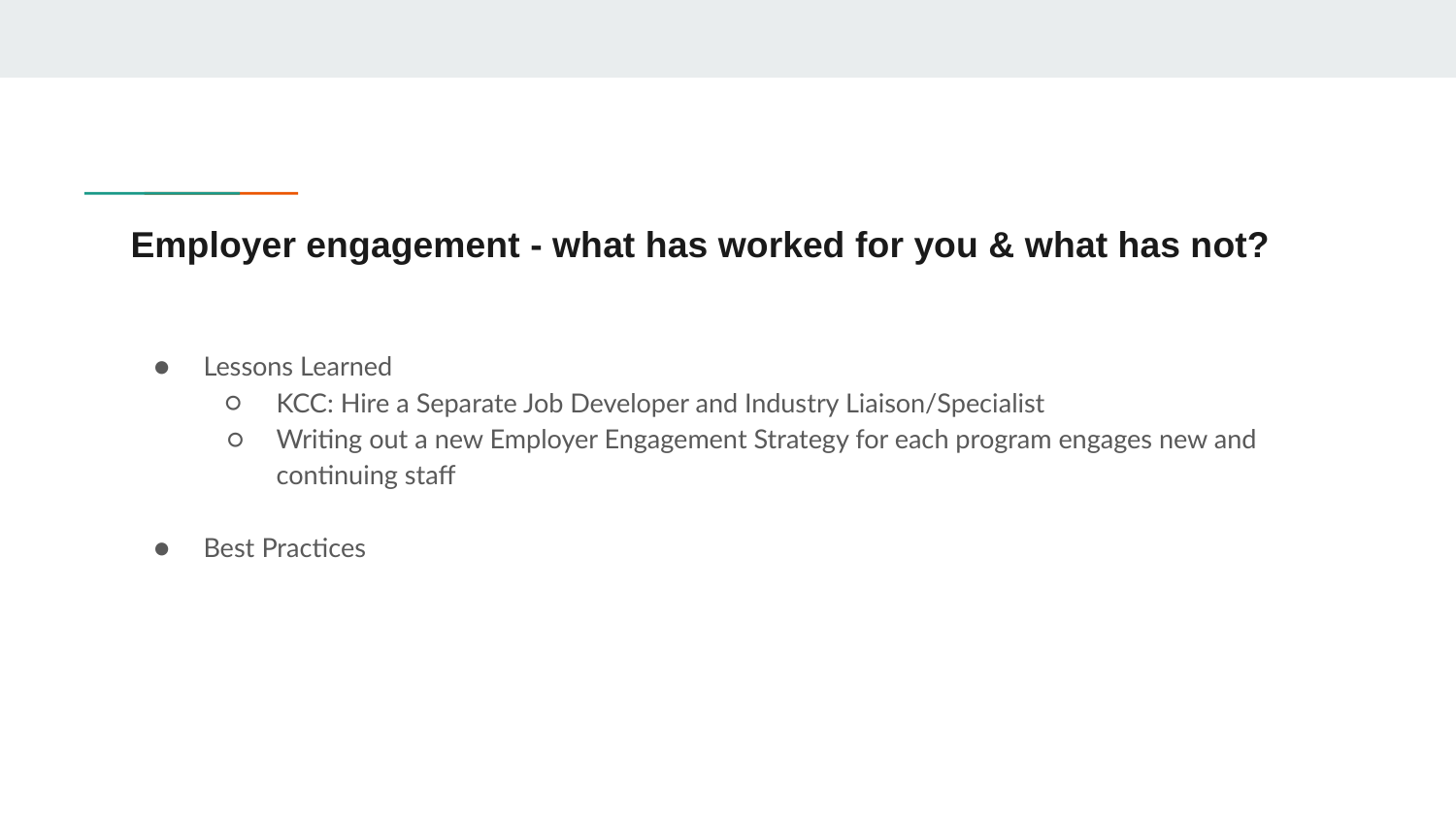

# Employer engagement - what has worked for you & what has not?

Lessons Learned
KCC: Hire a Separate Job Developer and Industry Liaison/Specialist
Writing out a new Employer Engagement Strategy for each program engages new and continuing staff

Best Practices